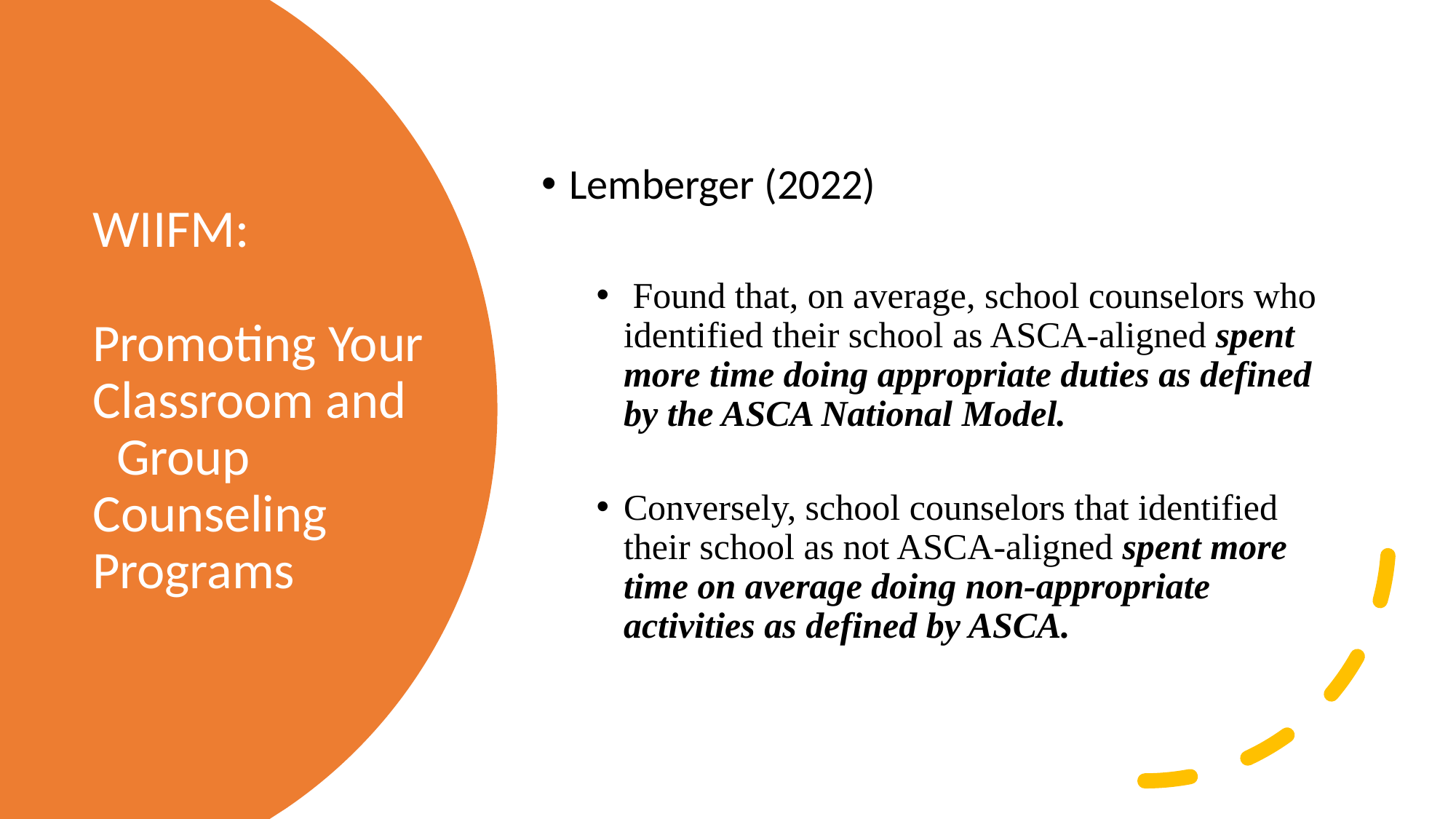

Lemberger (2022)

 Found that, on average, school counselors who identified their school as ASCA-aligned spent more time doing appropriate duties as defined by the ASCA National Model.

Conversely, school counselors that identified their school as not ASCA-aligned spent more time on average doing non-appropriate activities as defined by ASCA.
# WIIFM: Promoting Your Classroom and Group Counseling Programs